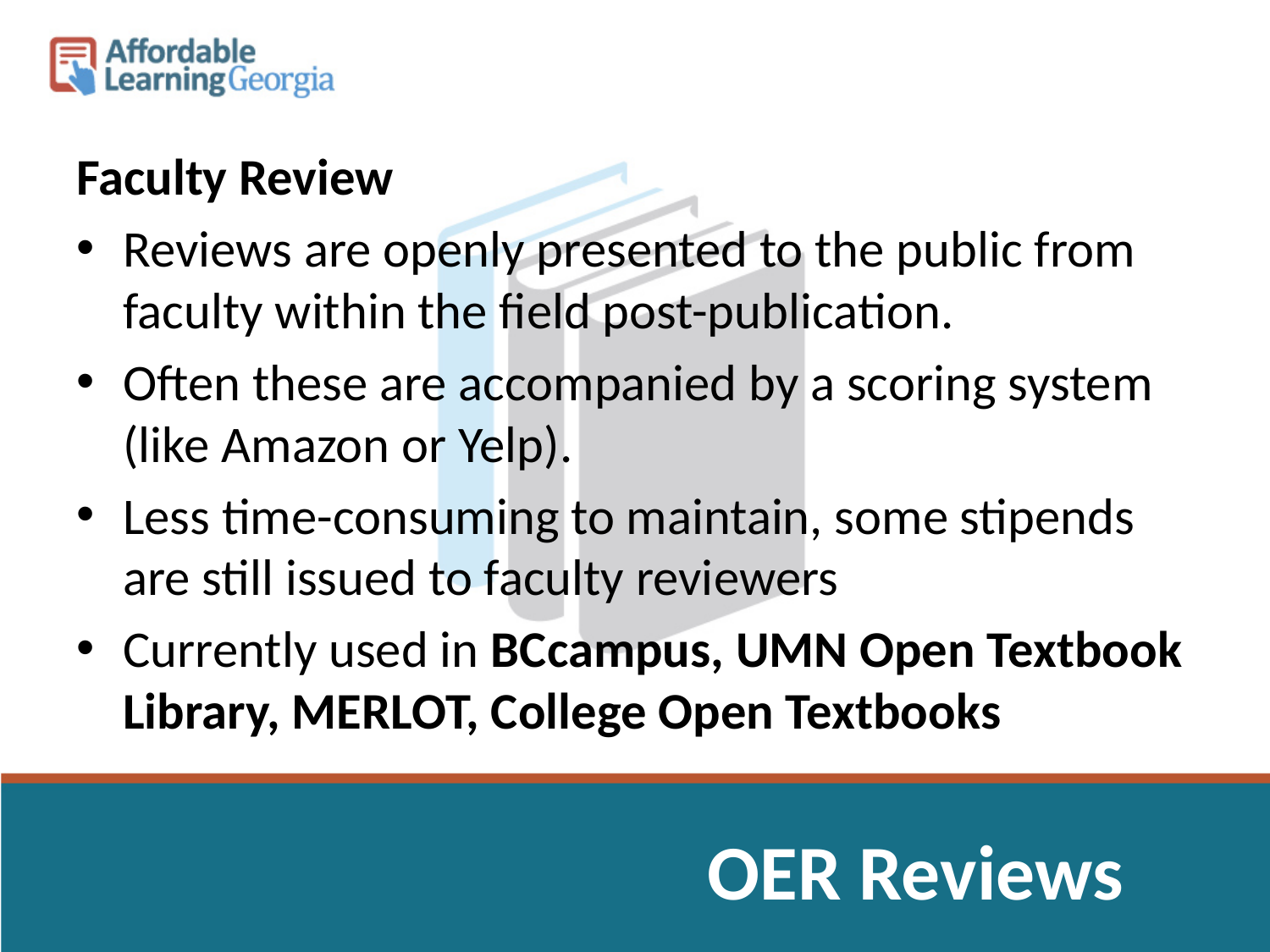

Faculty Review
Reviews are openly presented to the public from faculty within the field post-publication.
Often these are accompanied by a scoring system (like Amazon or Yelp).
Less time-consuming to maintain, some stipends are still issued to faculty reviewers
Currently used in BCcampus, UMN Open Textbook Library, MERLOT, College Open Textbooks

OER Reviews